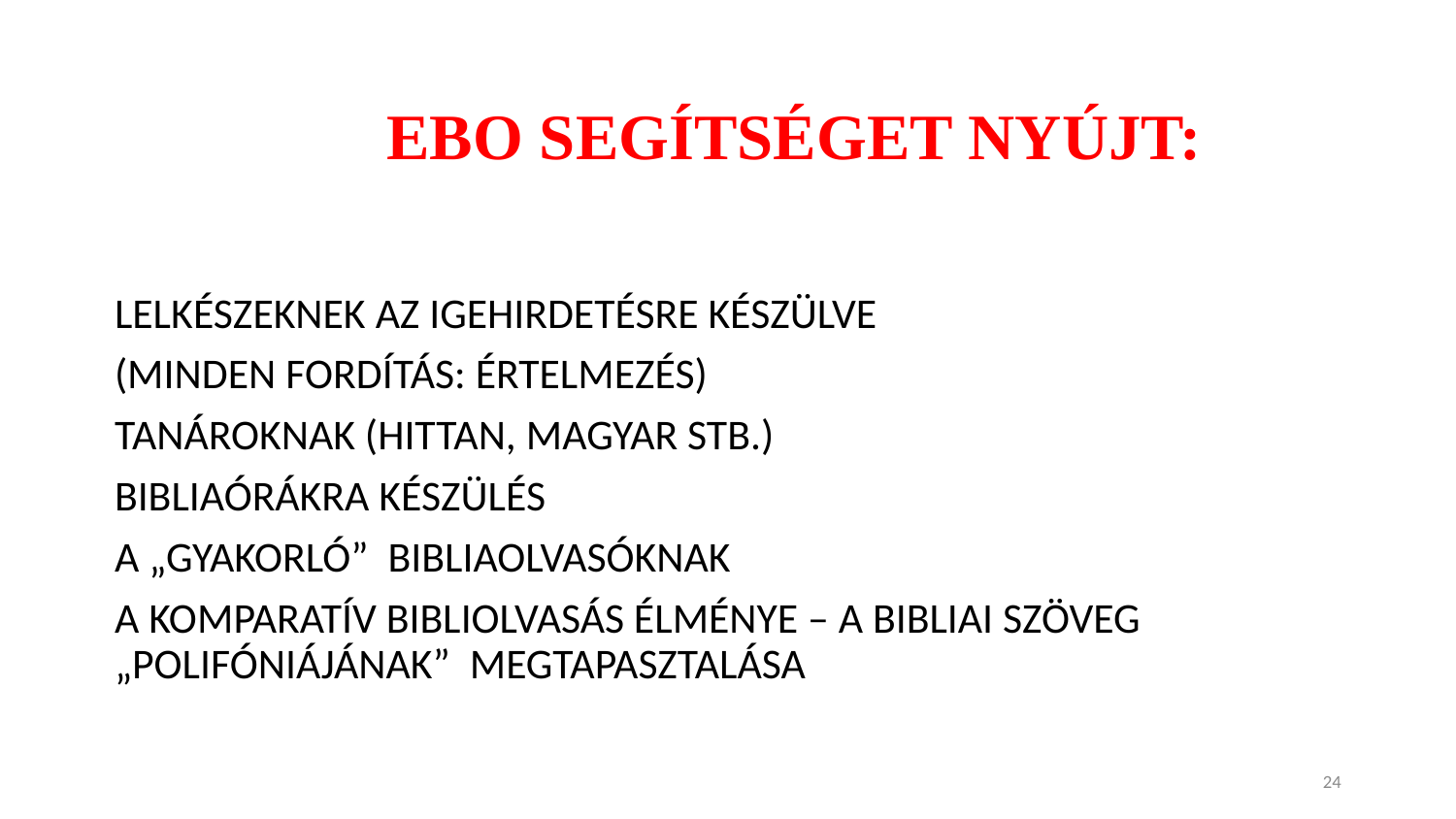

# EBO SEGÍTSÉGET NYÚJT:

LELKÉSZEKNEK AZ IGEHIRDETÉSRE KÉSZÜLVE
(MINDEN FORDÍTÁS: ÉRTELMEZÉS)
TANÁROKNAK (HITTAN, MAGYAR STB.)
BIBLIAÓRÁKRA KÉSZÜLÉS
A „GYAKORLÓ”  BIBLIAOLVASÓKNAK
A KOMPARATÍV BIBLIOLVASÁS ÉLMÉNYE – A BIBLIAI SZÖVEG „POLIFÓNIÁJÁNAK”  MEGTAPASZTALÁSA

24